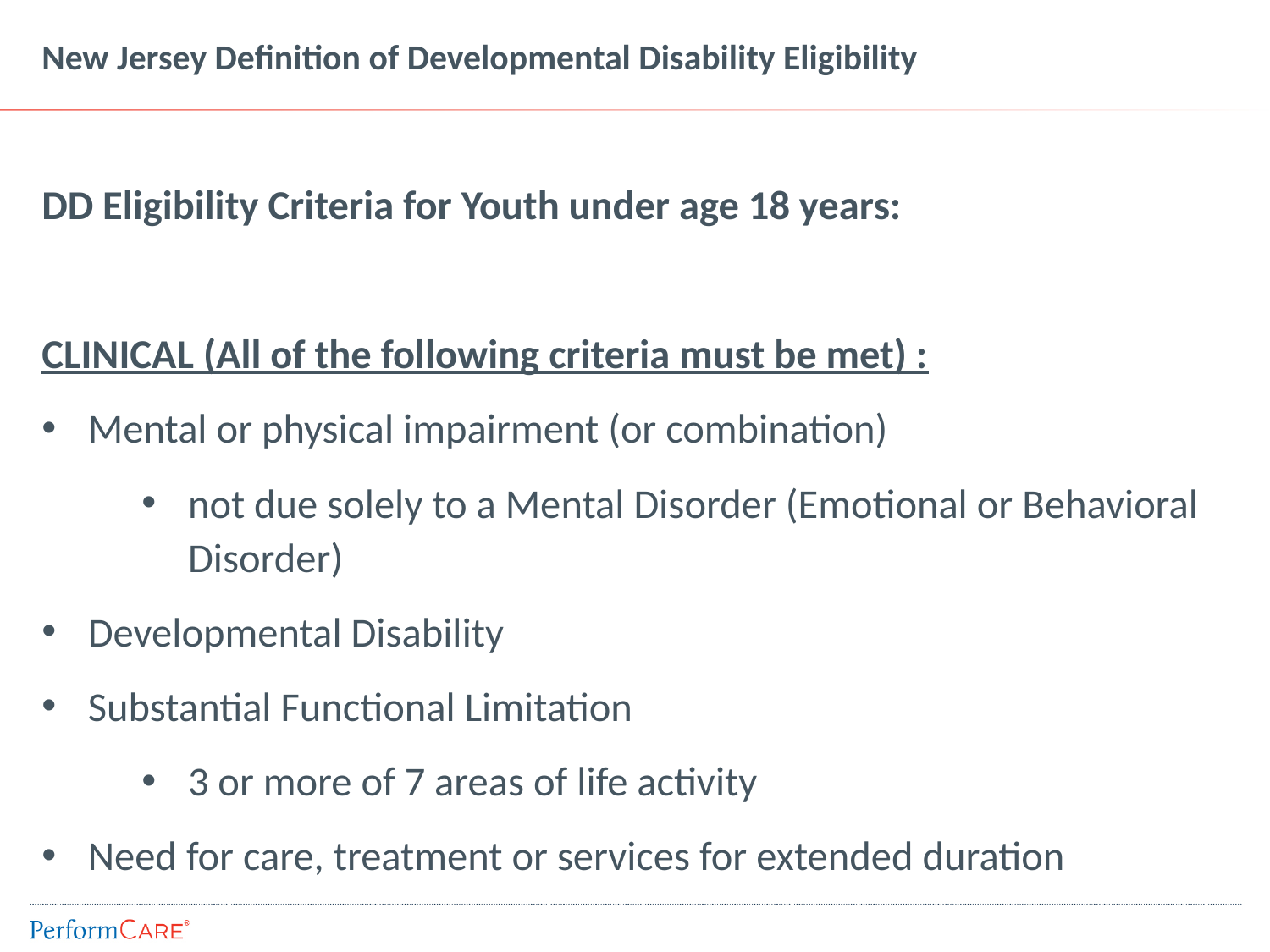

# New Jersey Definition of Developmental Disability Eligibility
DD Eligibility Criteria for Youth under age 18 years:

CLINICAL (All of the following criteria must be met) :
Mental or physical impairment (or combination)
not due solely to a Mental Disorder (Emotional or Behavioral Disorder)
Developmental Disability
Substantial Functional Limitation
3 or more of 7 areas of life activity
Need for care, treatment or services for extended duration